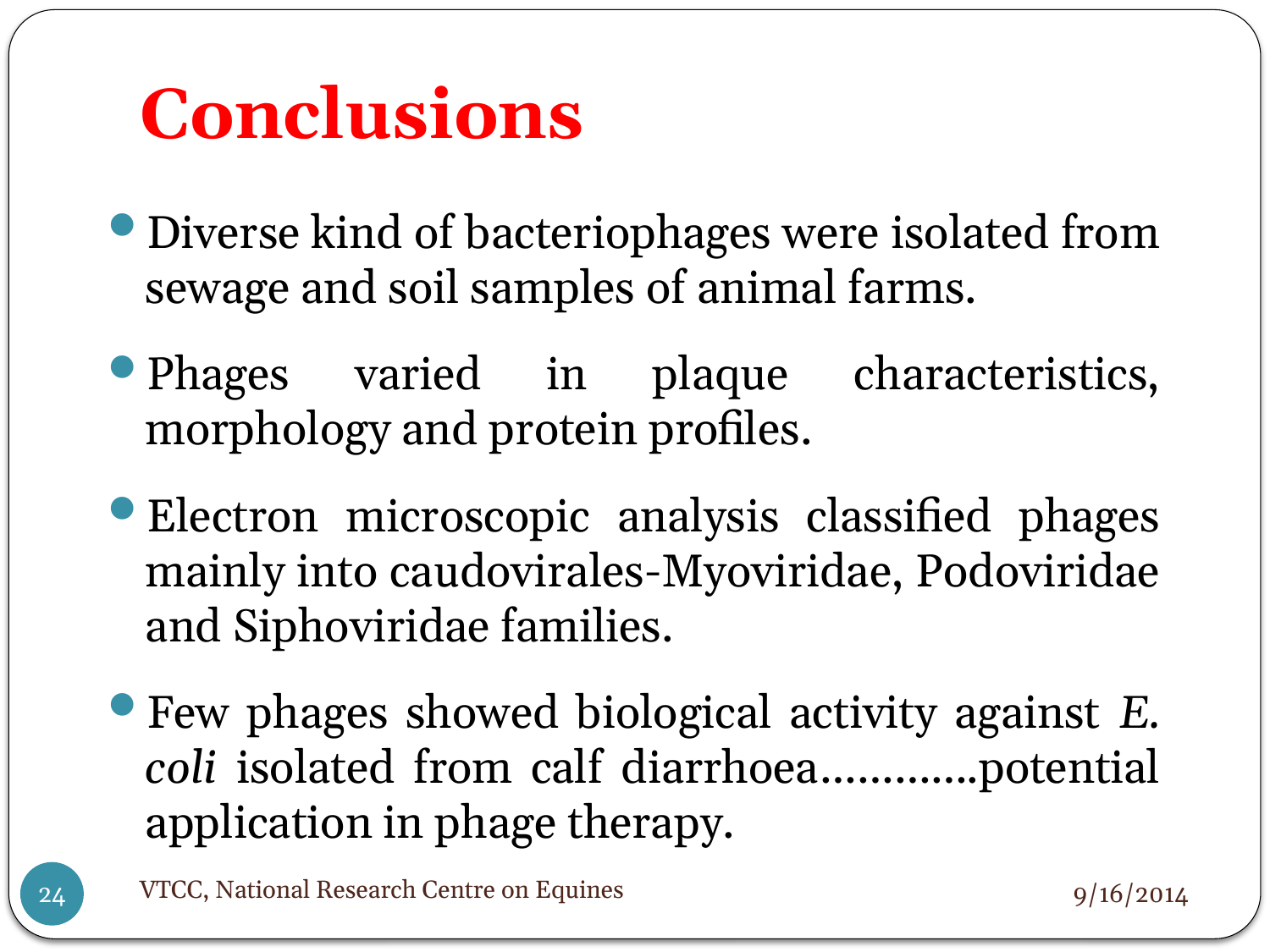

# Conclusions
Diverse kind of bacteriophages were isolated from sewage and soil samples of animal farms.
Phages varied in plaque characteristics, morphology and protein profiles.
Electron microscopic analysis classified phages mainly into caudovirales-Myoviridae, Podoviridae and Siphoviridae families.
Few phages showed biological activity against E. coli isolated from calf diarrhoea………….potential application in phage therapy.
VTCC, National Research Centre on Equines
9/16/2014
24